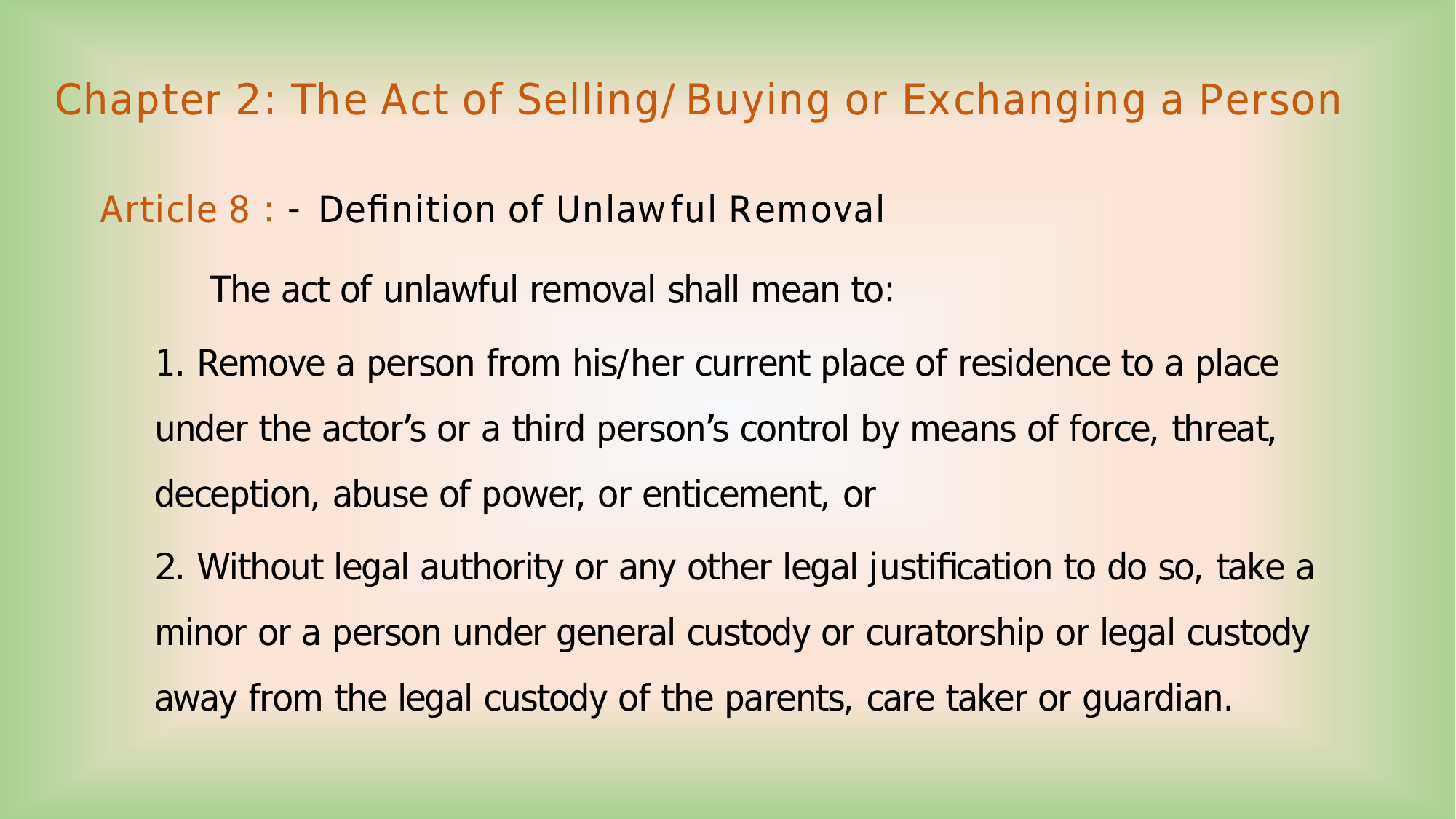

# Chapter 2: The Act of Selling/Buying or Exchanging a Person
Article 8 : -	Definition of Unlawful Removal
	The act of unlawful removal shall mean to:
1. Remove a person from his/her current place of residence to a place under the actor’s or a third person’s control by means of force, threat, deception, abuse of power, or enticement, or
2. Without legal authority or any other legal justification to do so, take a minor or a person under general custody or curatorship or legal custody away from the legal custody of the parents, care taker or guardian.